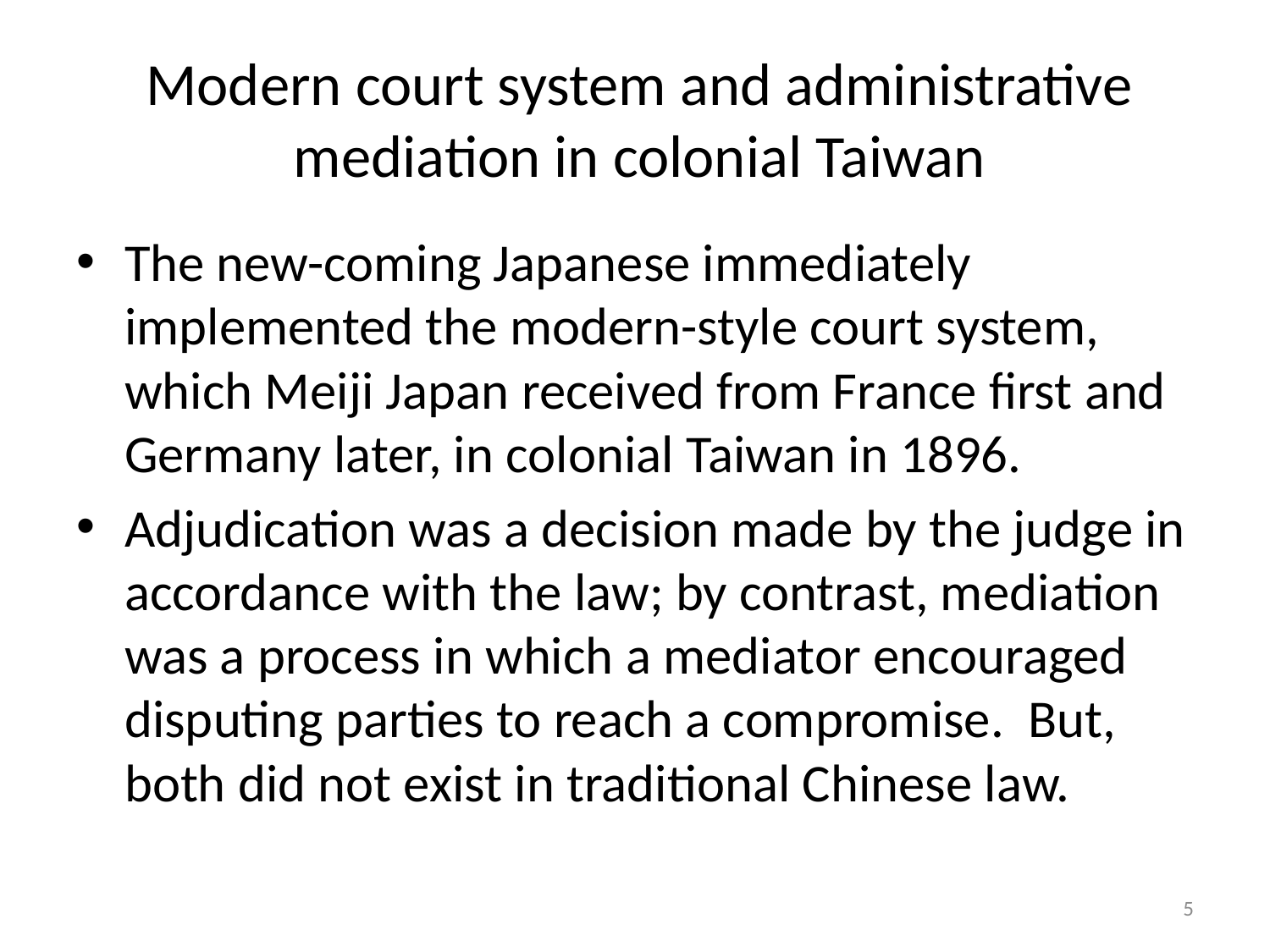

# Modern court system and administrative mediation in colonial Taiwan
The new-coming Japanese immediately implemented the modern-style court system, which Meiji Japan received from France first and Germany later, in colonial Taiwan in 1896.
Adjudication was a decision made by the judge in accordance with the law; by contrast, mediation was a process in which a mediator encouraged disputing parties to reach a compromise.  But, both did not exist in traditional Chinese law.
5